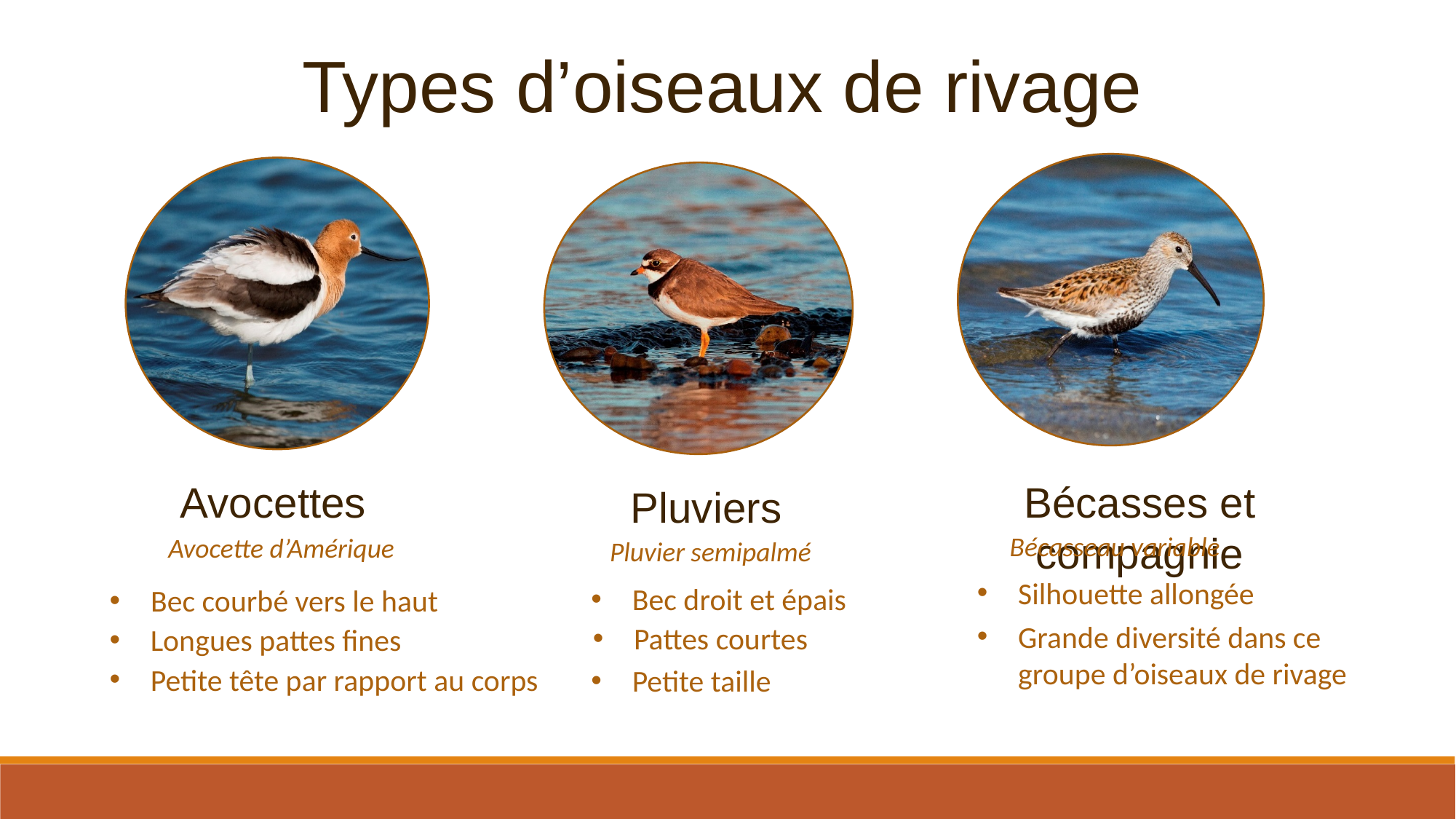

Types d’oiseaux de rivage

Bécasses et compagnie
Avocettes
Pluviers
Bécasseau variable
Avocette d’Amérique
Pluvier semipalmé
Silhouette allongée
Bec droit et épais
Bec courbé vers le haut
Grande diversité dans ce groupe d’oiseaux de rivage
Pattes courtes
Longues pattes fines
Petite tête par rapport au corps
Petite taille